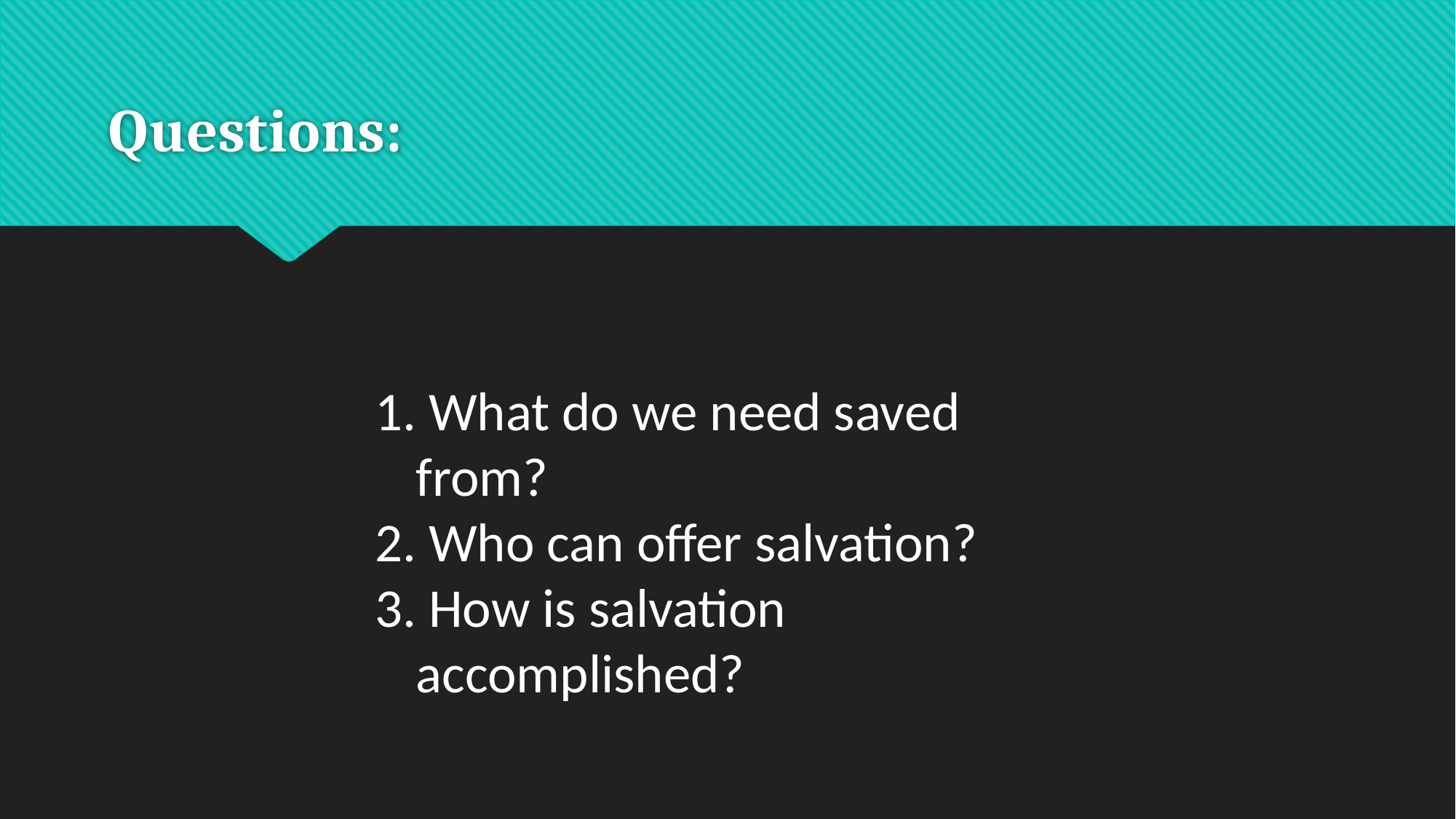

# Questions:

 What do we need saved from?
 Who can offer salvation?
 How is salvation accomplished?